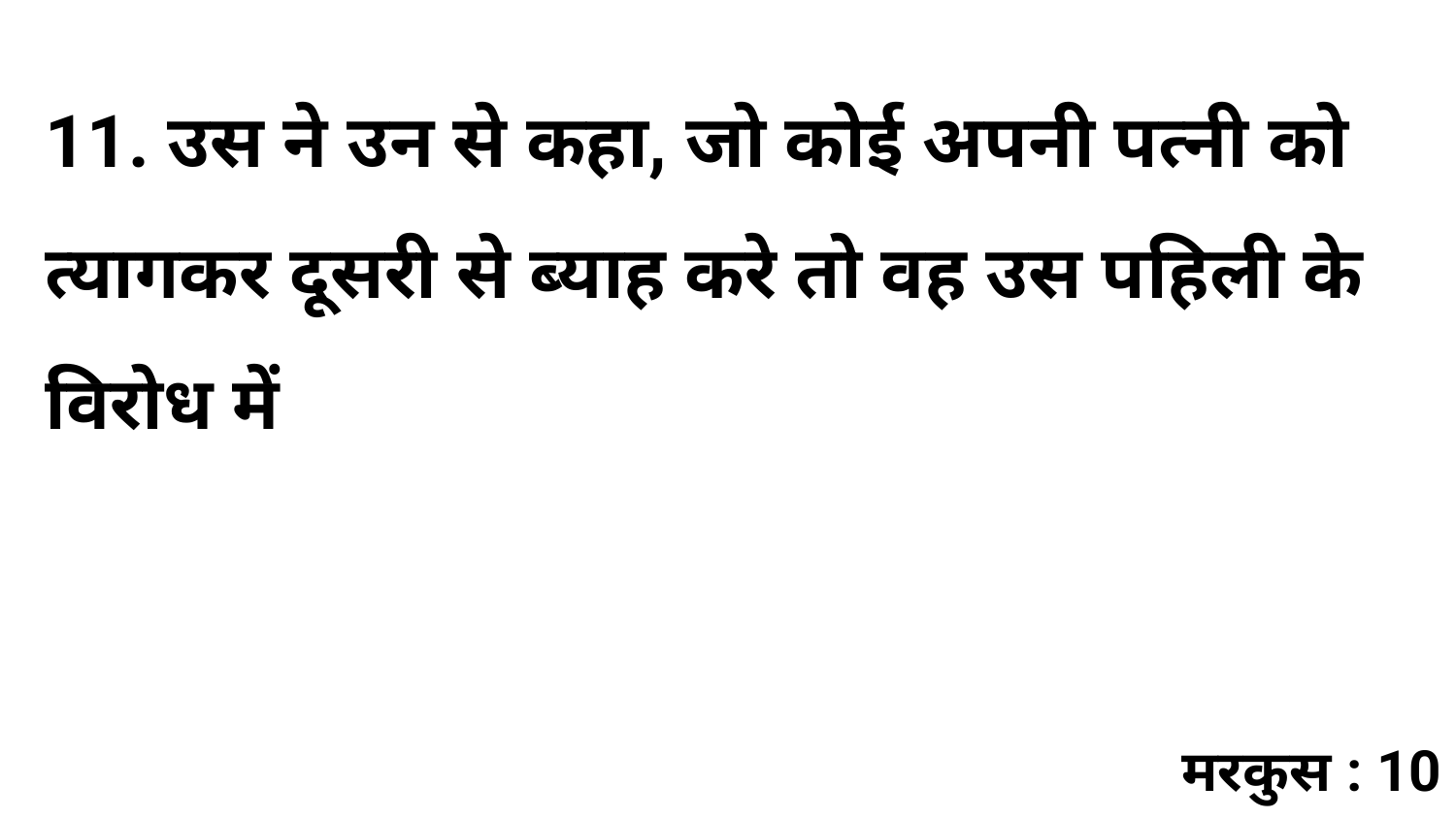

11. उस ने उन से कहा, जो कोई अपनी पत्नी को त्यागकर दूसरी से ब्याह करे तो वह उस पहिली के विरोध में
मरकुस : 10